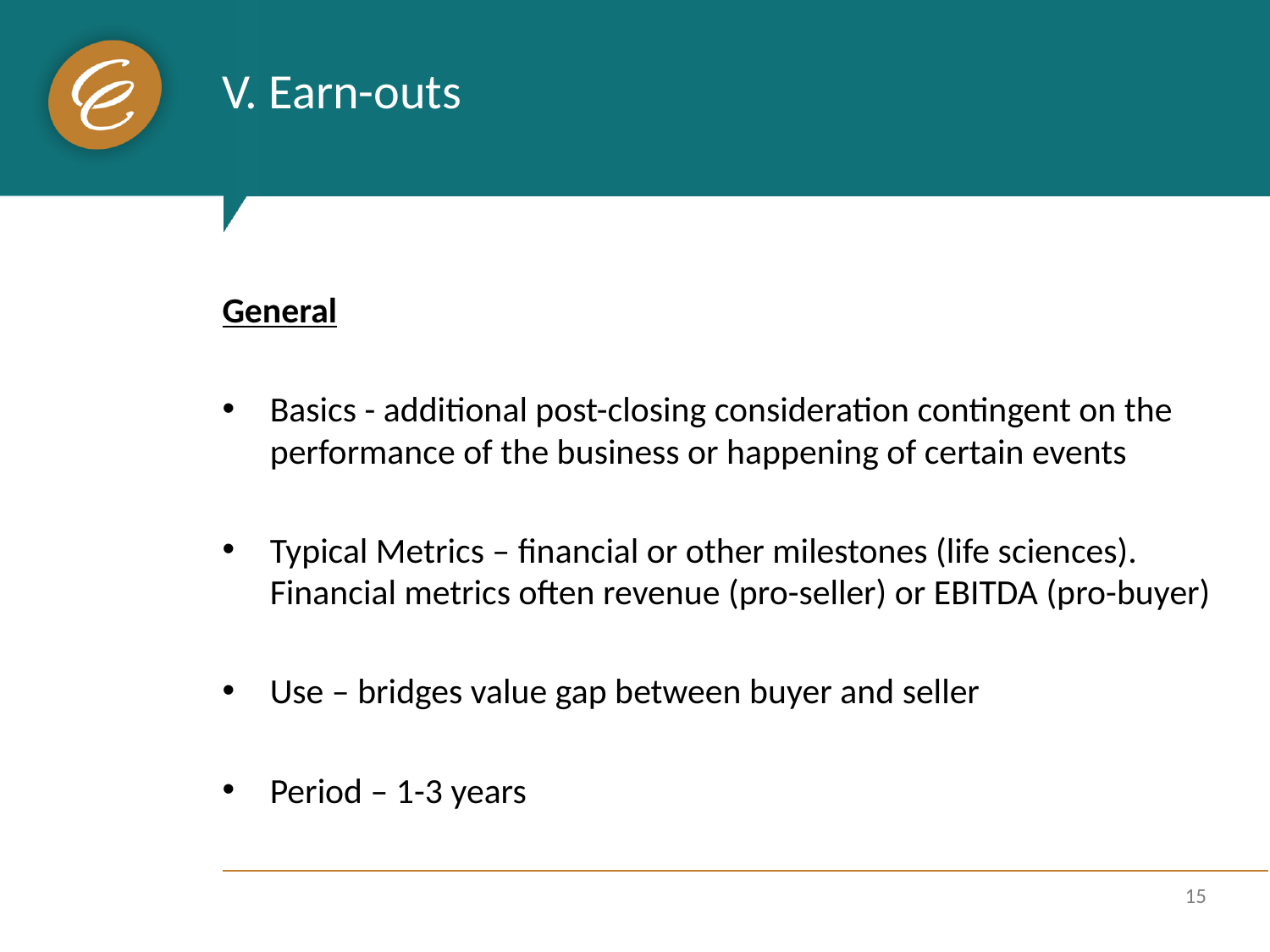

# V. Earn-outs
General

Basics - additional post-closing consideration contingent on the performance of the business or happening of certain events

Typical Metrics – financial or other milestones (life sciences). Financial metrics often revenue (pro-seller) or EBITDA (pro-buyer)

Use – bridges value gap between buyer and seller

Period – 1-3 years
15